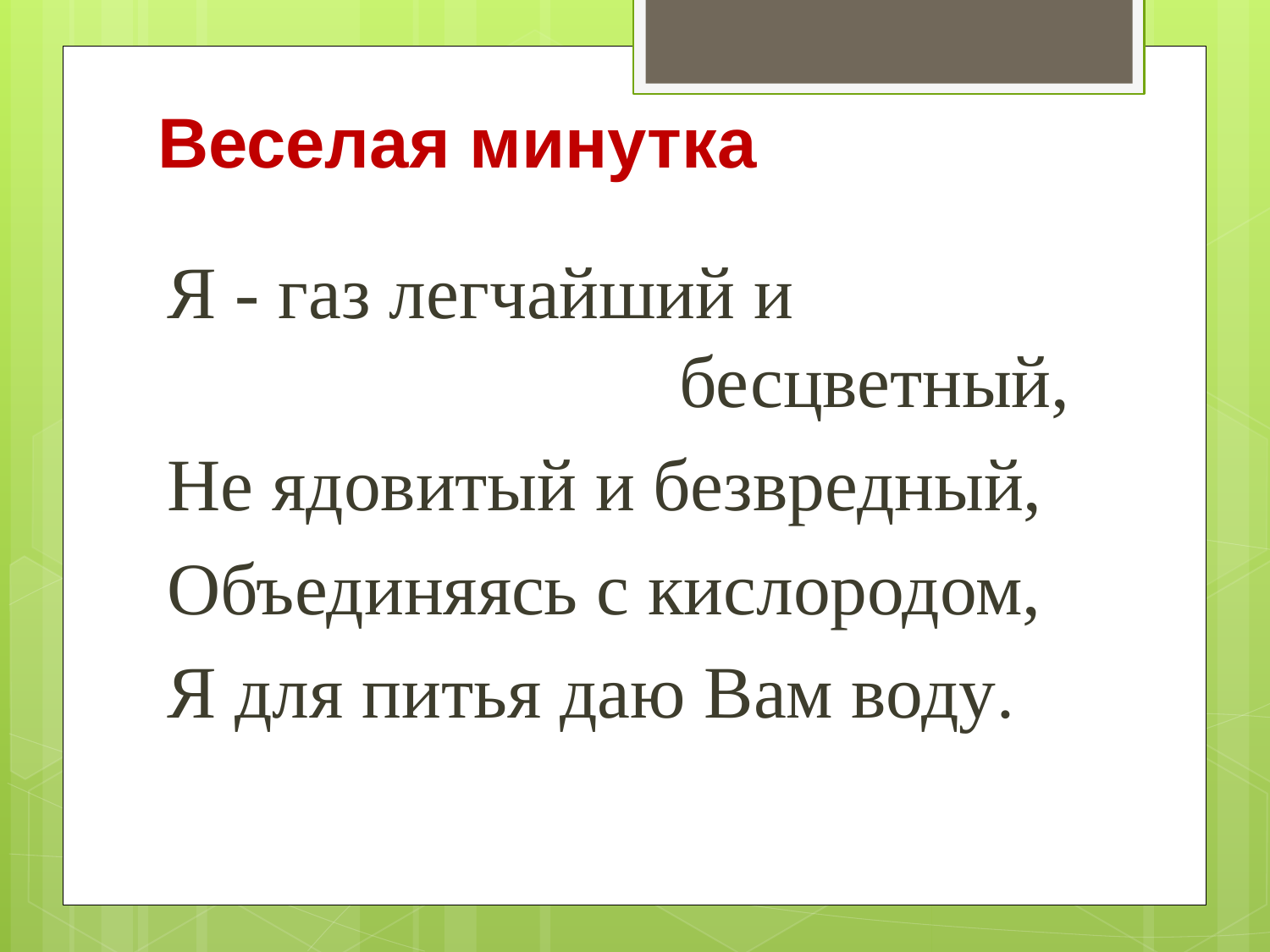

# Веселая минутка
Я - газ легчайший и               			     бесцветный,
Не ядовитый и безвредный,
Объединяясь с кислородом,
Я для питья даю Вам воду.